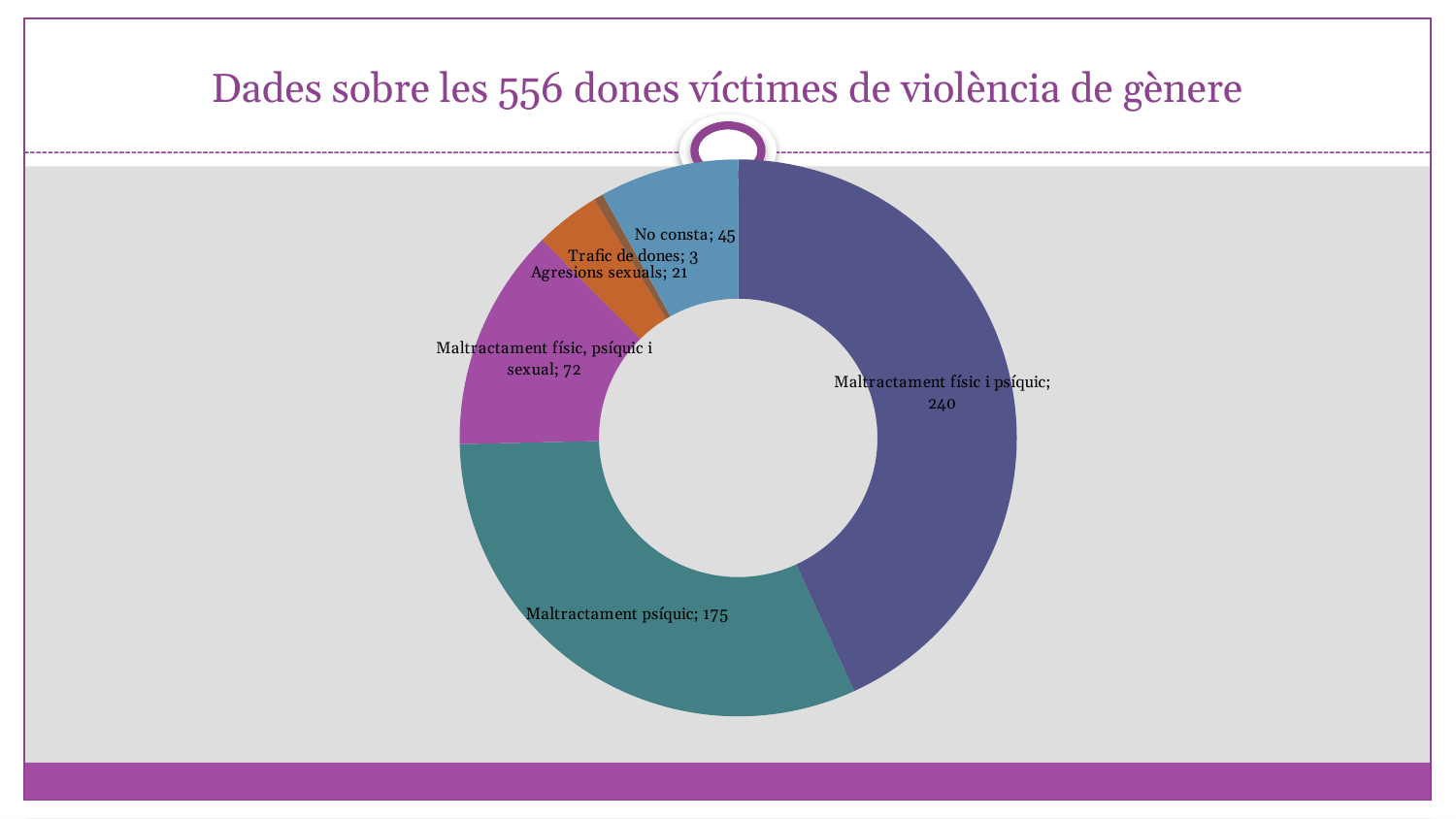

# Dades sobre les 556 dones víctimes de violència de gènere

### Chart

| Category | Víctimes de violència de gènere |
|---|---|
| Maltractament físic i psíquic | 240.0 |
| Maltractament psíquic | 175.0 |
| Maltractament físic, psíquic i sexual | 72.0 |
| Agresions sexuals | 21.0 |
| Trafic de dones | 3.0 |
| No consta | 45.0 |